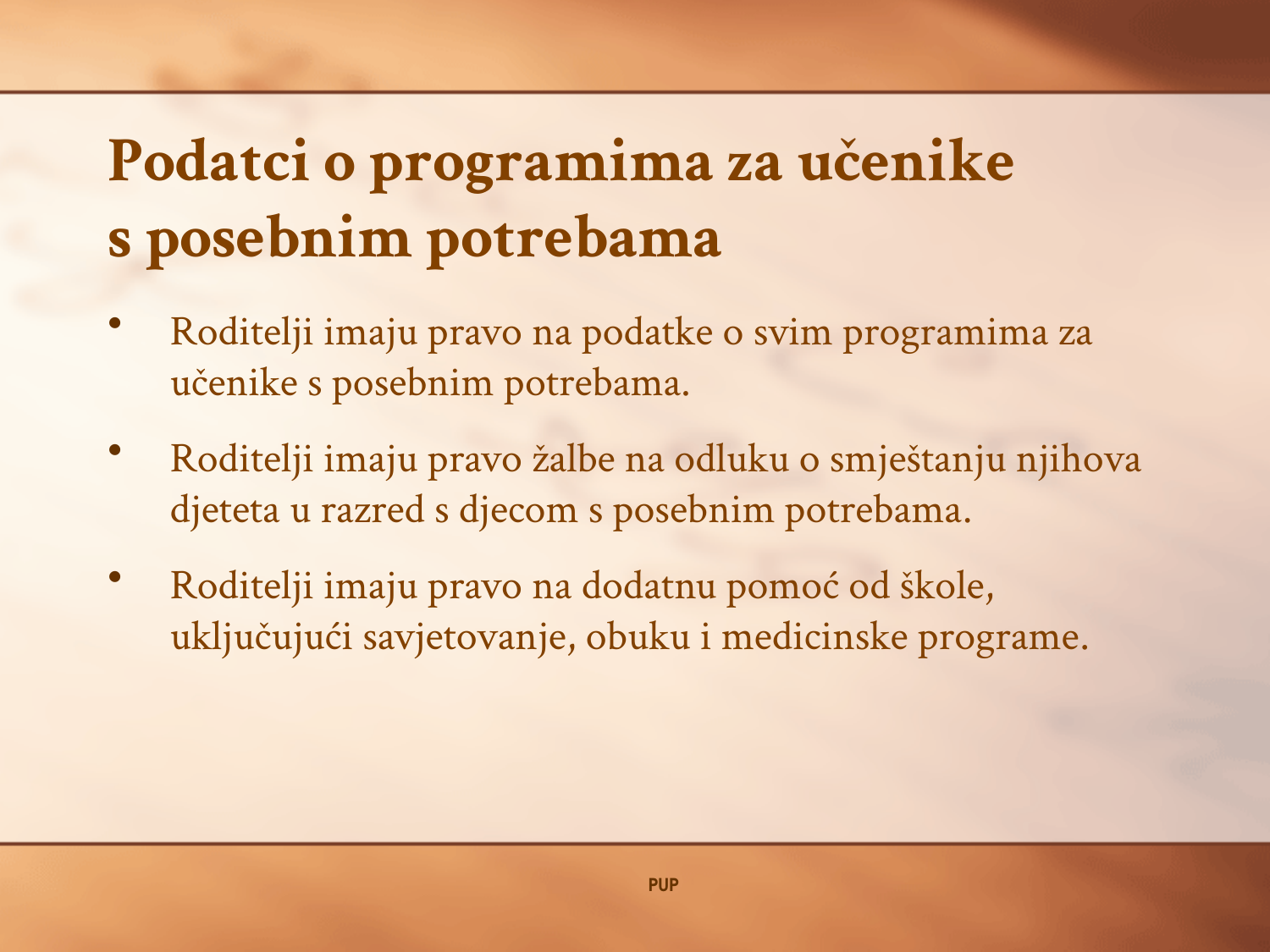

# Podatci o programima za učenike s posebnim potrebama
Roditelji imaju pravo na podatke o svim programima za učenike s posebnim potrebama.
Roditelji imaju pravo žalbe na odluku o smještanju njihova djeteta u razred s djecom s posebnim potrebama.
Roditelji imaju pravo na dodatnu pomoć od škole, uključujući savjetovanje, obuku i medicinske programe.
PUP